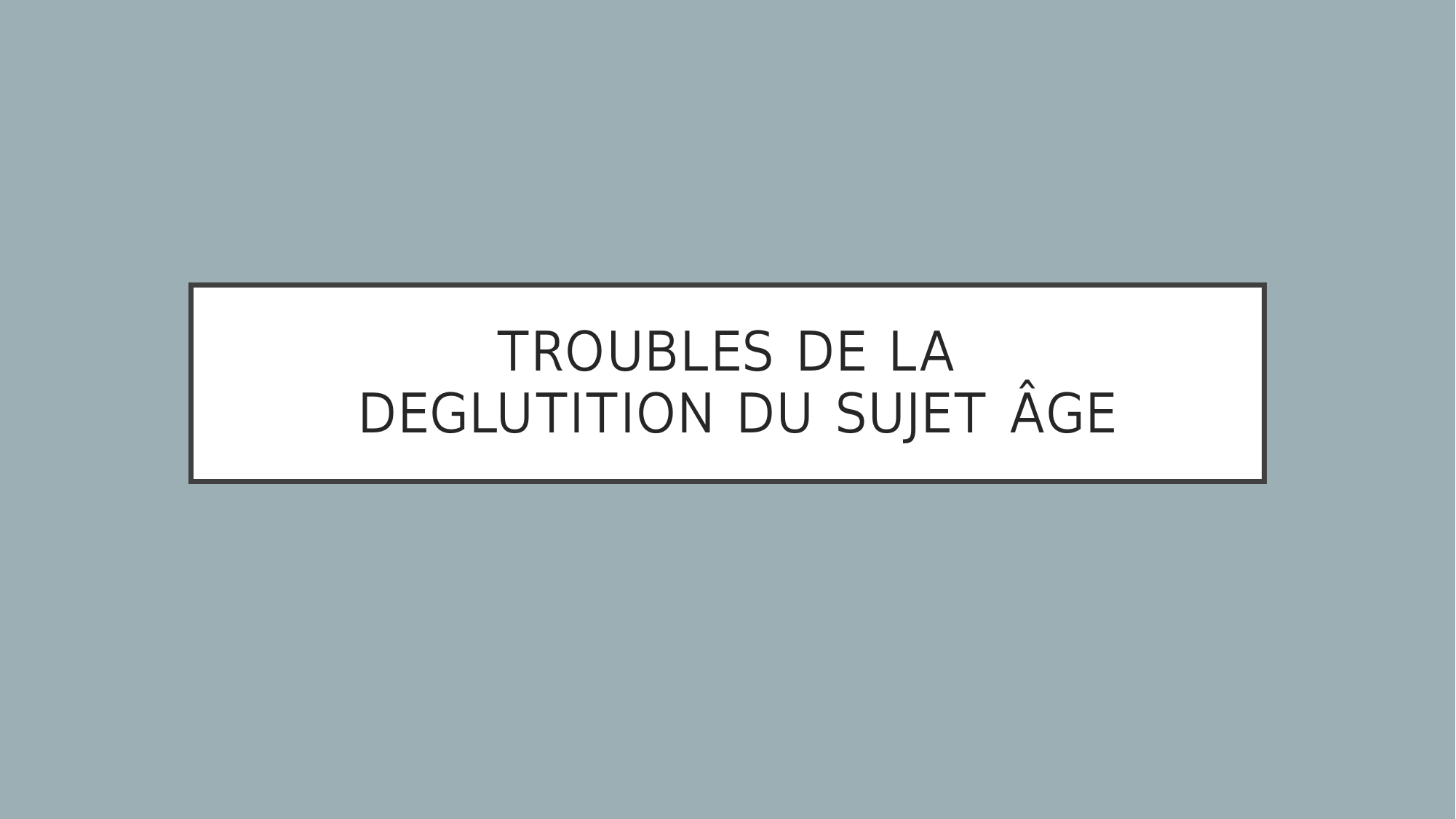

# TROUBLES DE LA DEGLUTITION du sujet âGE